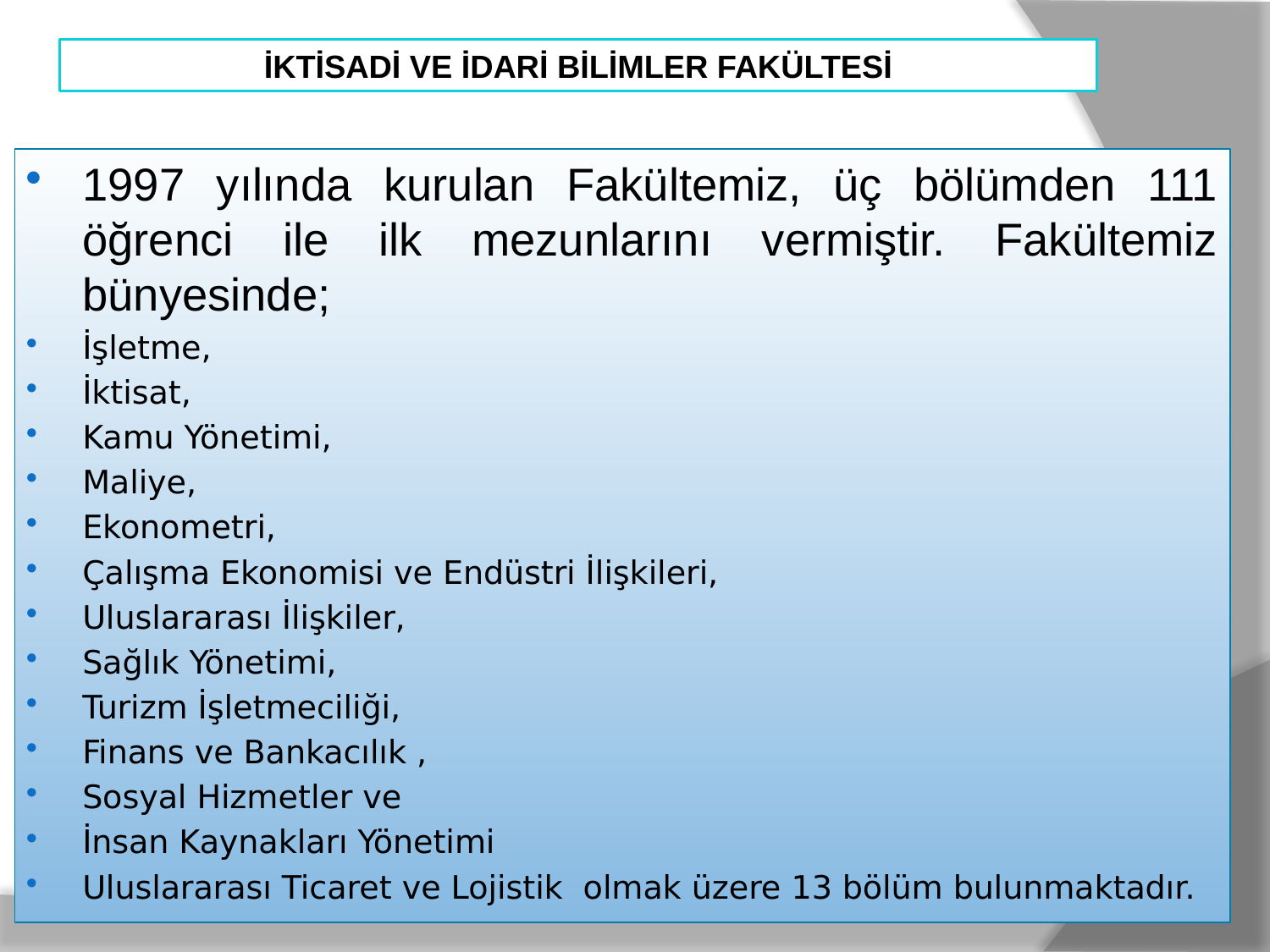

# İKTİSADİ VE İDARİ BİLİMLER FAKÜLTESİ
1997 yılında kurulan Fakültemiz, üç bölümden 111 öğrenci ile ilk mezunlarını vermiştir. Fakültemiz bünyesinde;
İşletme,
İktisat,
Kamu Yönetimi,
Maliye,
Ekonometri,
Çalışma Ekonomisi ve Endüstri İlişkileri,
Uluslararası İlişkiler,
Sağlık Yönetimi,
Turizm İşletmeciliği,
Finans ve Bankacılık ,
Sosyal Hizmetler ve
İnsan Kaynakları Yönetimi
Uluslararası Ticaret ve Lojistik  olmak üzere 13 bölüm bulunmaktadır.